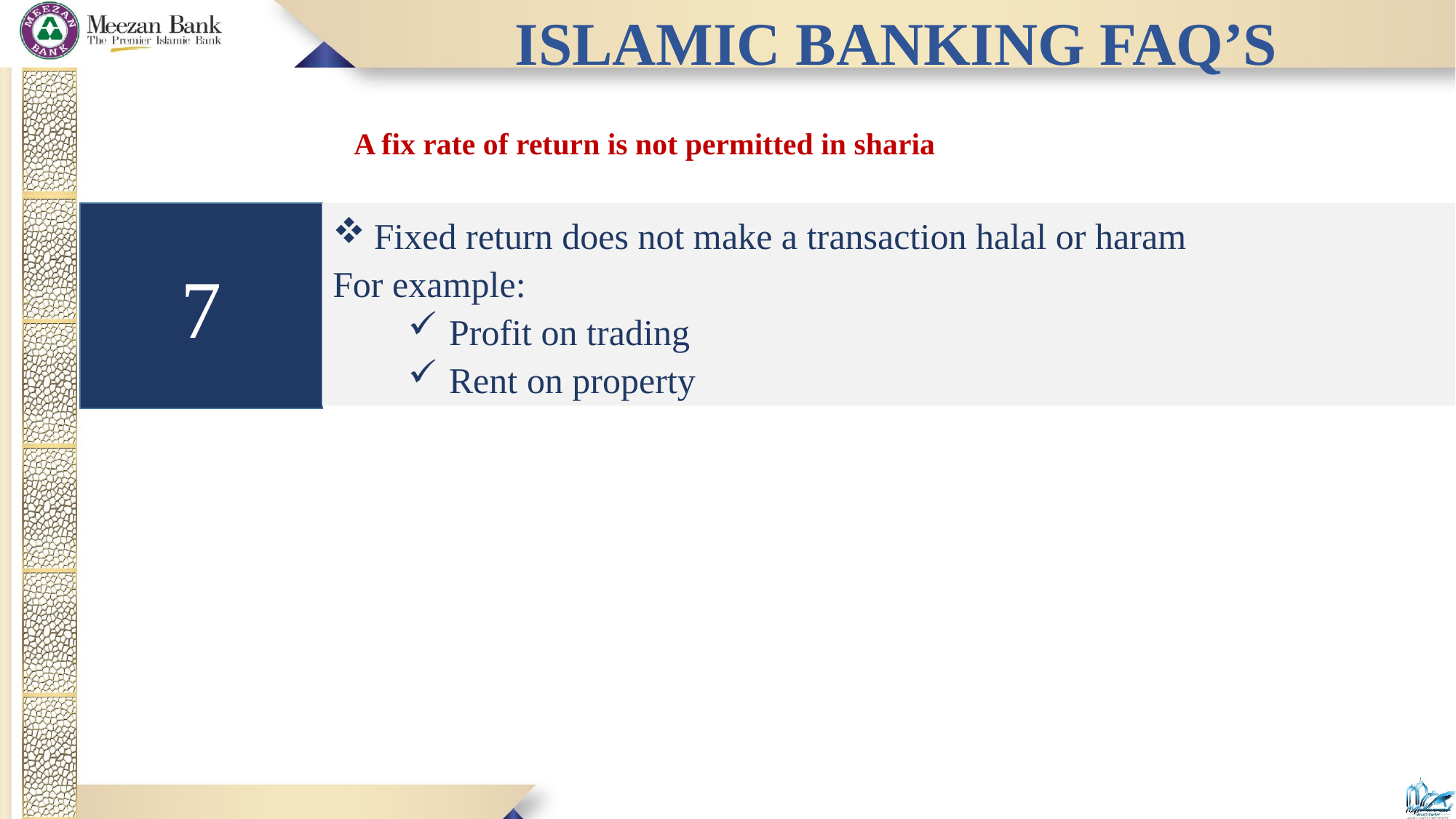

Islamic Banking FAQ’s
A fix rate of return is not permitted in sharia
7
Fixed return does not make a transaction halal or haram
For example:
Profit on trading
Rent on property